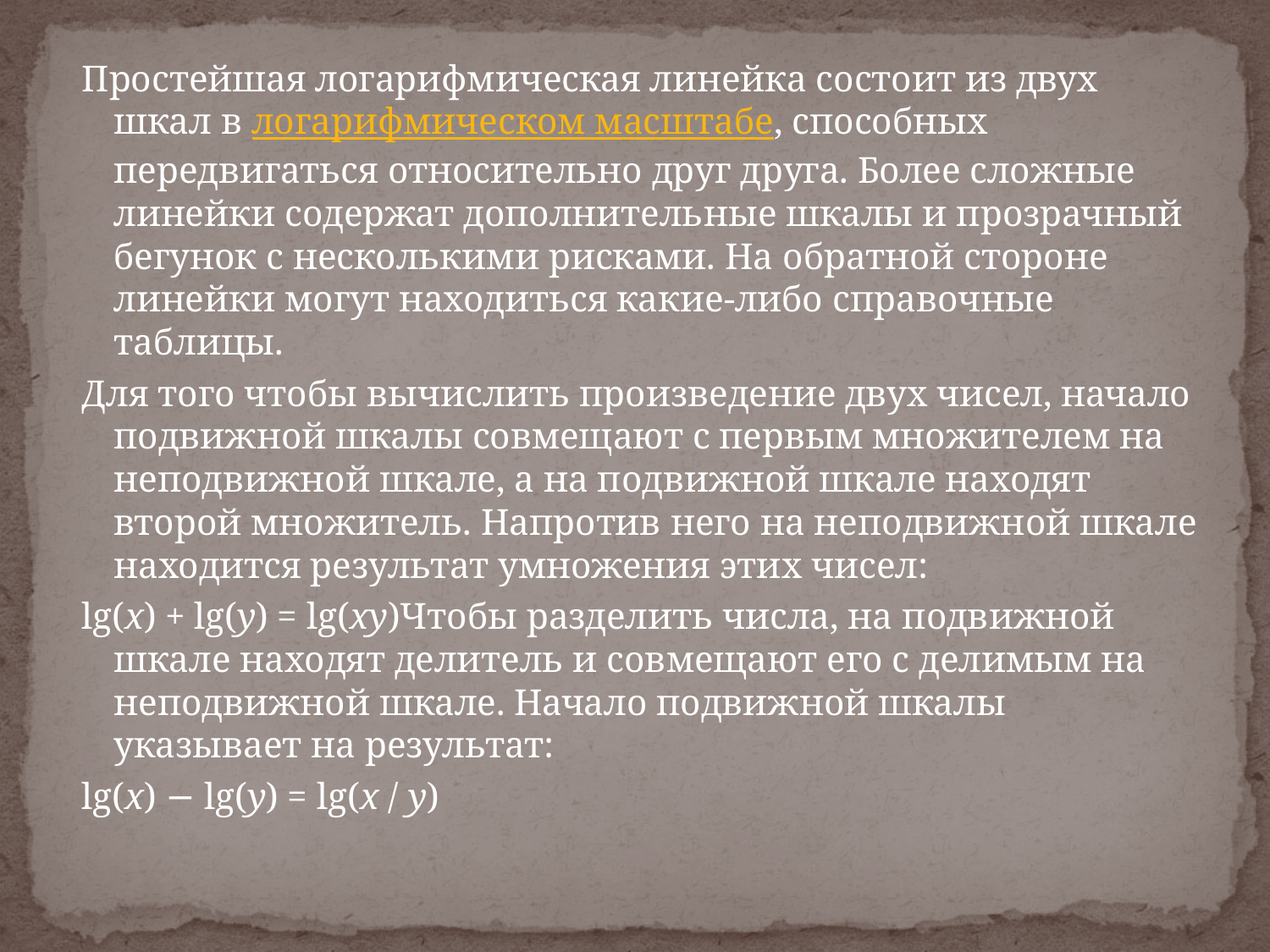

Простейшая логарифмическая линейка состоит из двух шкал в логарифмическом масштабе, способных передвигаться относительно друг друга. Более сложные линейки содержат дополнительные шкалы и прозрачный бегунок с несколькими рисками. На обратной стороне линейки могут находиться какие-либо справочные таблицы.
Для того чтобы вычислить произведение двух чисел, начало подвижной шкалы совмещают с первым множителем на неподвижной шкале, а на подвижной шкале находят второй множитель. Напротив него на неподвижной шкале находится результат умножения этих чисел:
lg(x) + lg(y) = lg(xy)Чтобы разделить числа, на подвижной шкале находят делитель и совмещают его с делимым на неподвижной шкале. Начало подвижной шкалы указывает на результат:
lg(x) − lg(y) = lg(x / y)
#